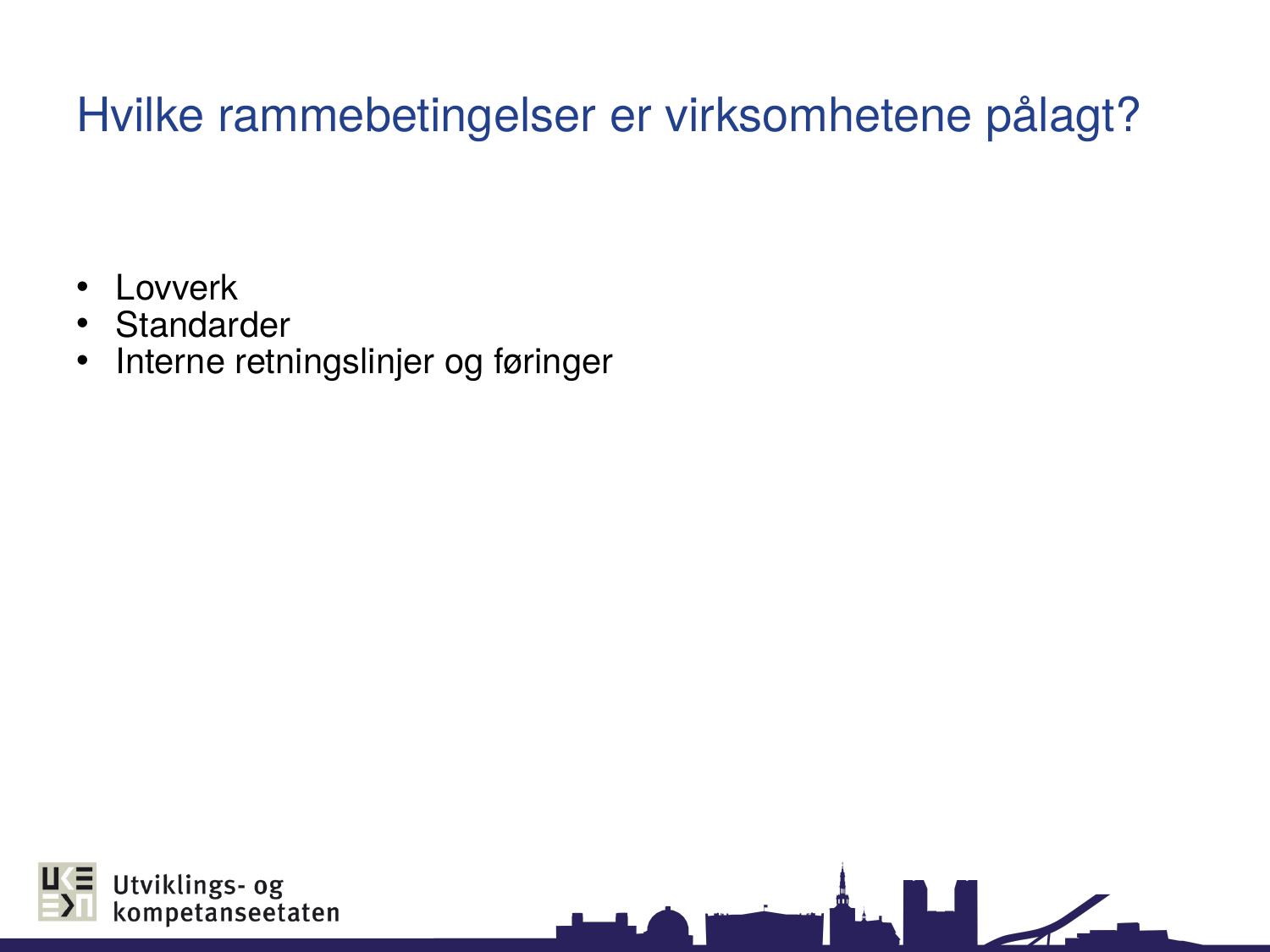

# Hvilke rammebetingelser er virksomhetene pålagt?

Lovverk
Standarder
Interne retningslinjer og føringer